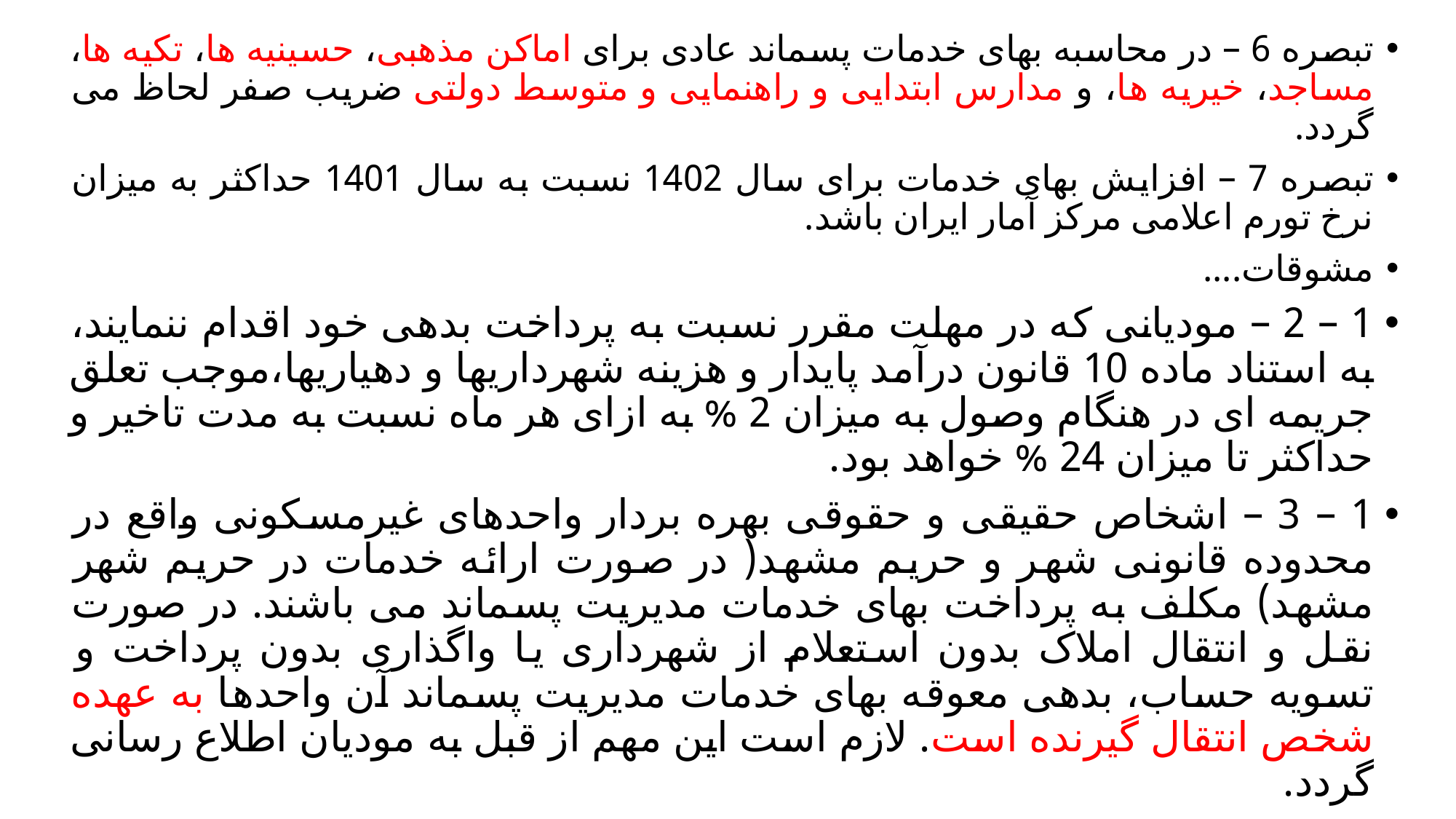

تبصره 6 – در محاسبه بهای خدمات پسماند عادی برای اماکن مذهبی، حسینیه ها، تکیه ها، مساجد، خیریه ها، و مدارس ابتدایی و راهنمایی و متوسط دولتی ضریب صفر لحاظ می گردد.
تبصره 7 – افزایش بهای خدمات برای سال 1402 نسبت به سال 1401 حداکثر به میزان نرخ تورم اعلامی مرکز آمار ایران باشد.
مشوقات....
1 – 2 – مودیانی که در مهلت مقرر نسبت به پرداخت بدهی خود اقدام ننمایند، به استناد ماده 10 قانون درآمد پایدار و هزینه شهرداریها و دهیاریها،موجب تعلق جریمه ای در هنگام وصول به میزان 2 % به ازای هر ماه نسبت به مدت تاخیر و حداکثر تا میزان 24 % خواهد بود.
1 – 3 – اشخاص حقیقی و حقوقی بهره بردار واحدهای غیرمسکونی واقع در محدوده قانونی شهر و حریم مشهد( در صورت ارائه خدمات در حریم شهر مشهد) مکلف به پرداخت بهای خدمات مدیریت پسماند می باشند. در صورت نقل و انتقال املاک بدون استعلام از شهرداری یا واگذاری بدون پرداخت و تسویه حساب، بدهی معوقه بهای خدمات مدیریت پسماند آن واحدها به عهده شخص انتقال گیرنده است. لازم است این مهم از قبل به مودیان اطلاع رسانی گردد.